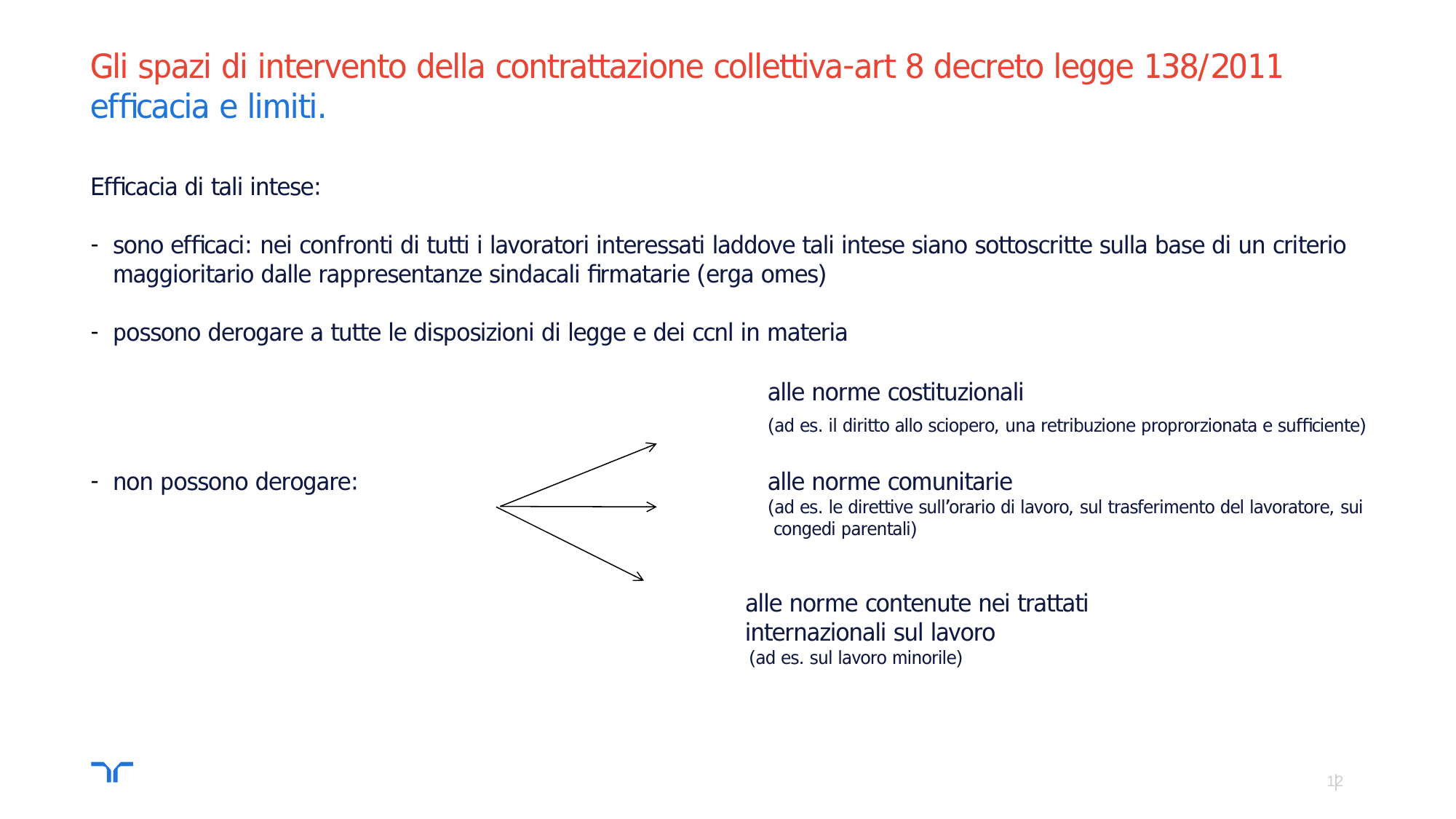

Gli spazi di intervento della contrattazione collettiva-art 8 decreto legge 138/2011
efficacia e limiti.
Efficacia di tali intese:

sono efficaci: nei confronti di tutti i lavoratori interessati laddove tali intese siano sottoscritte sulla base di un criterio maggioritario dalle rappresentanze sindacali firmatarie (erga omes)

possono derogare a tutte le disposizioni di legge e dei ccnl in materia

				 	  		alle norme costituzionali
					  		(ad es. il diritto allo sciopero, una retribuzione proprorzionata e sufficiente)

non possono derogare:    		             		alle norme comunitarie
					 		(ad es. le direttive sull’orario di lavoro, sul trasferimento del lavoratore, sui 						 congedi parentali)

 alle norme contenute nei trattati
 internazionali sul lavoro
  (ad es. sul lavoro minorile)
12
12